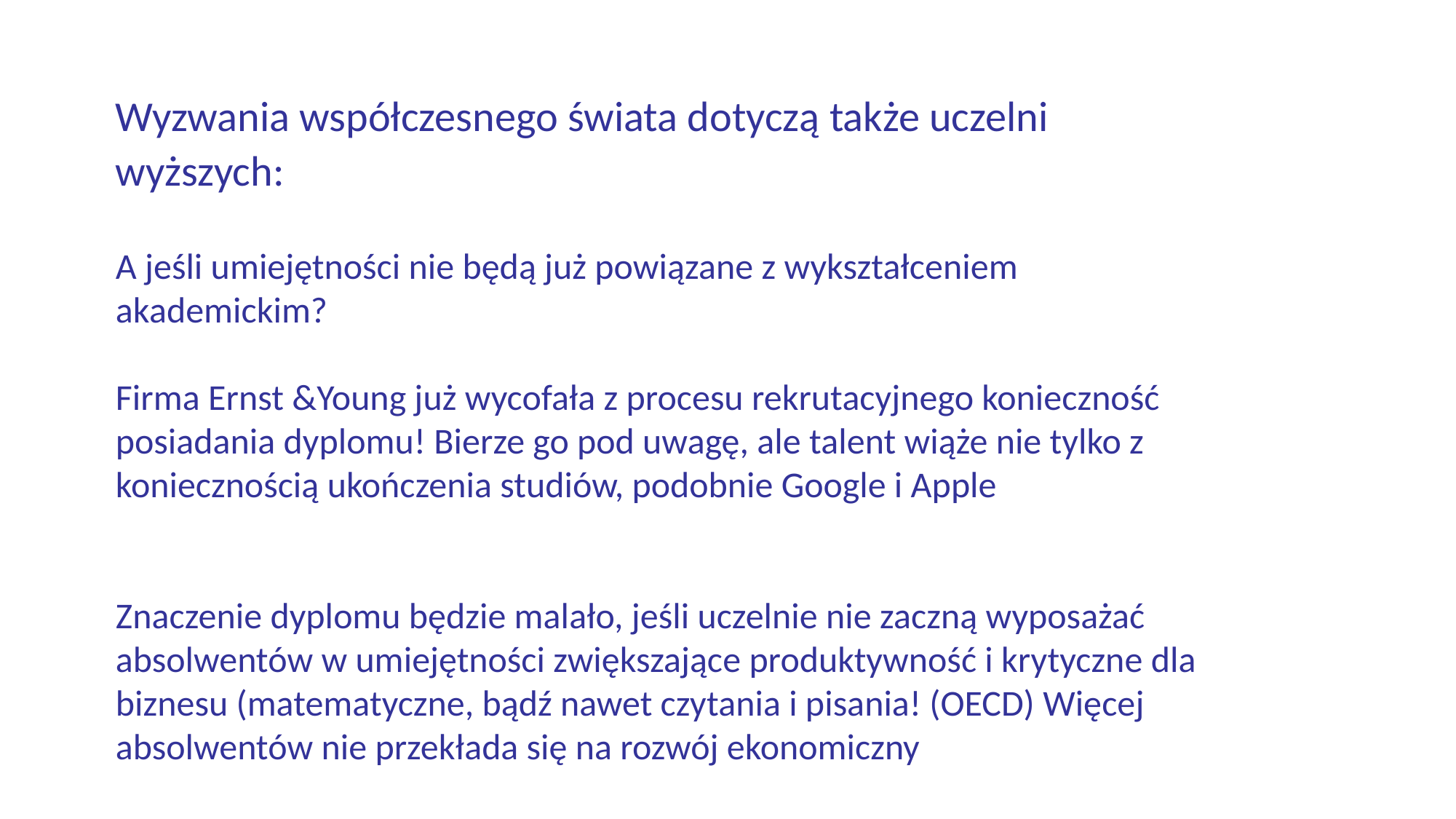

Wyzwania współczesnego świata dotyczą także uczelni wyższych:

A jeśli umiejętności nie będą już powiązane z wykształceniem akademickim?

Firma Ernst &Young już wycofała z procesu rekrutacyjnego konieczność posiadania dyplomu! Bierze go pod uwagę, ale talent wiąże nie tylko z koniecznością ukończenia studiów, podobnie Google i Apple

Znaczenie dyplomu będzie malało, jeśli uczelnie nie zaczną wyposażać absolwentów w umiejętności zwiększające produktywność i krytyczne dla biznesu (matematyczne, bądź nawet czytania i pisania! (OECD) Więcej absolwentów nie przekłada się na rozwój ekonomiczny